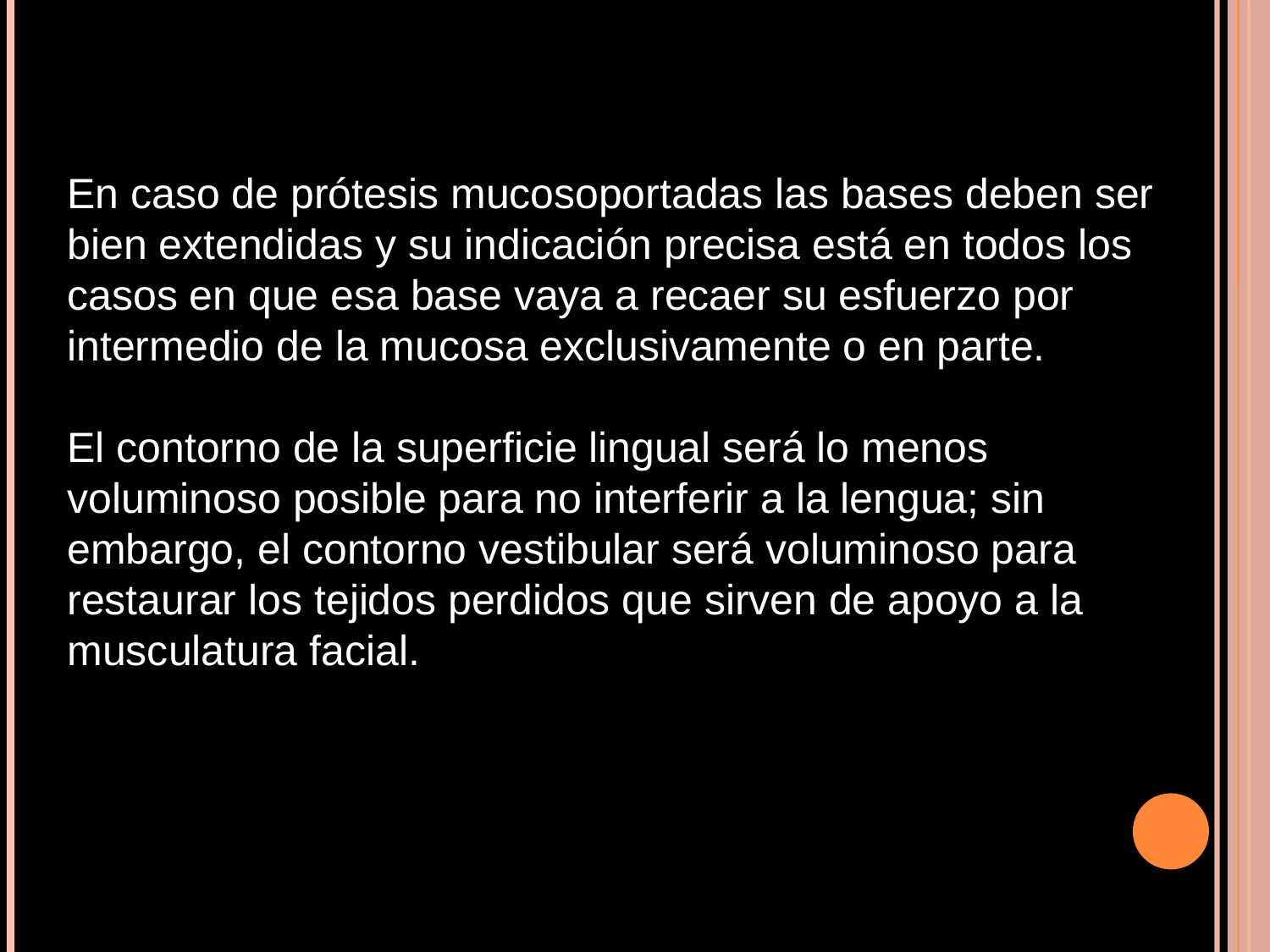

En caso de prótesis mucosoportadas las bases deben ser bien extendidas y su indicación precisa está en todos los casos en que esa base vaya a recaer su esfuerzo por intermedio de la mucosa exclusivamente o en parte.

El contorno de la superficie lingual será lo menos voluminoso posible para no interferir a la lengua; sin embargo, el contorno vestibular será voluminoso para restaurar los tejidos perdidos que sirven de apoyo a la musculatura facial.